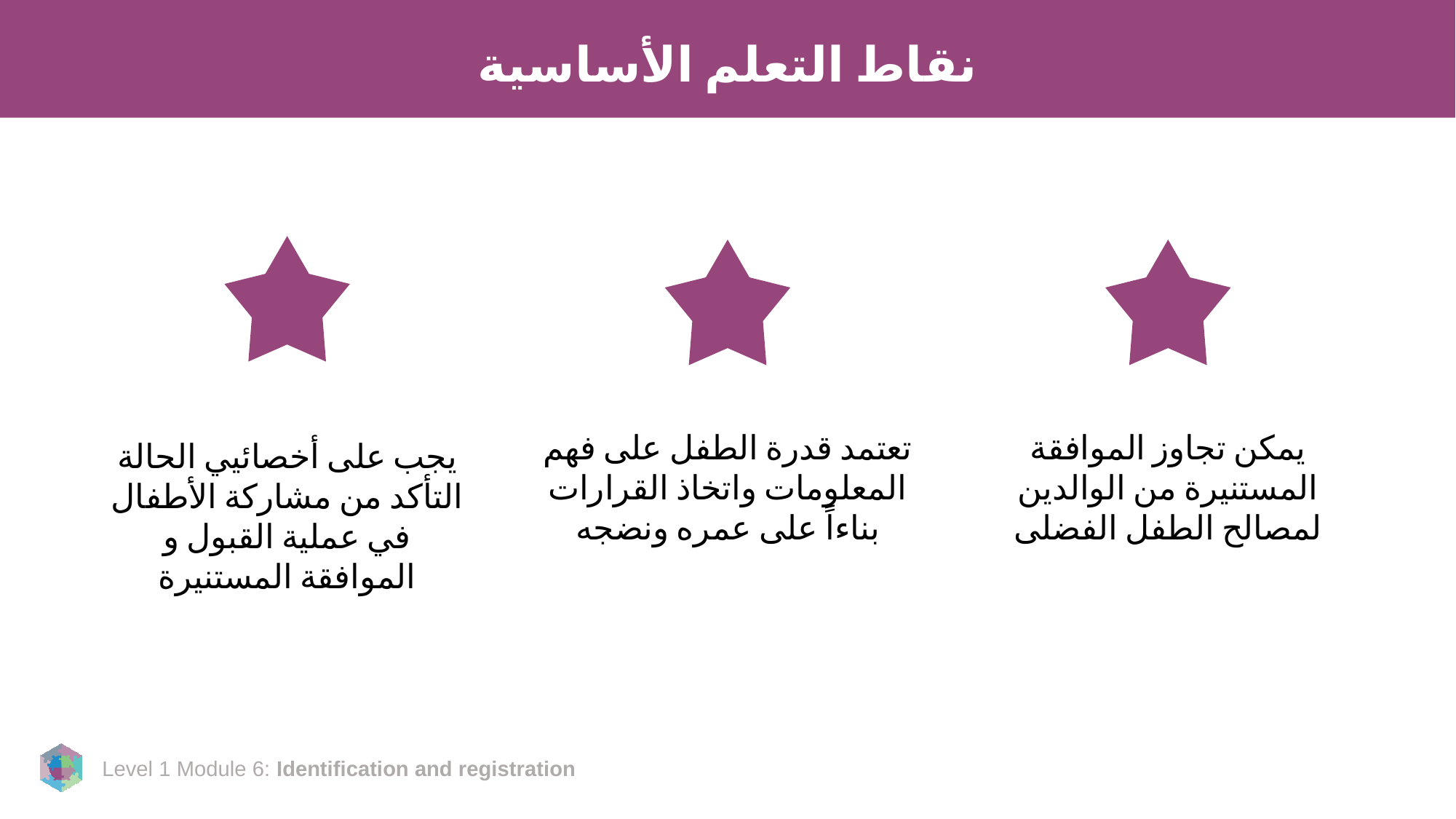

# نقاط التعلم الأساسية

تعتمد قدرة الطفل على فهم المعلومات واتخاذ القرارات بناءاً على عمره ونضجه
يمكن تجاوز الموافقة المستنيرة من الوالدين لمصالح الطفل الفضلى
يجب على أخصائيي الحالة التأكد من مشاركة الأطفال في عملية القبول و الموافقة المستنيرة